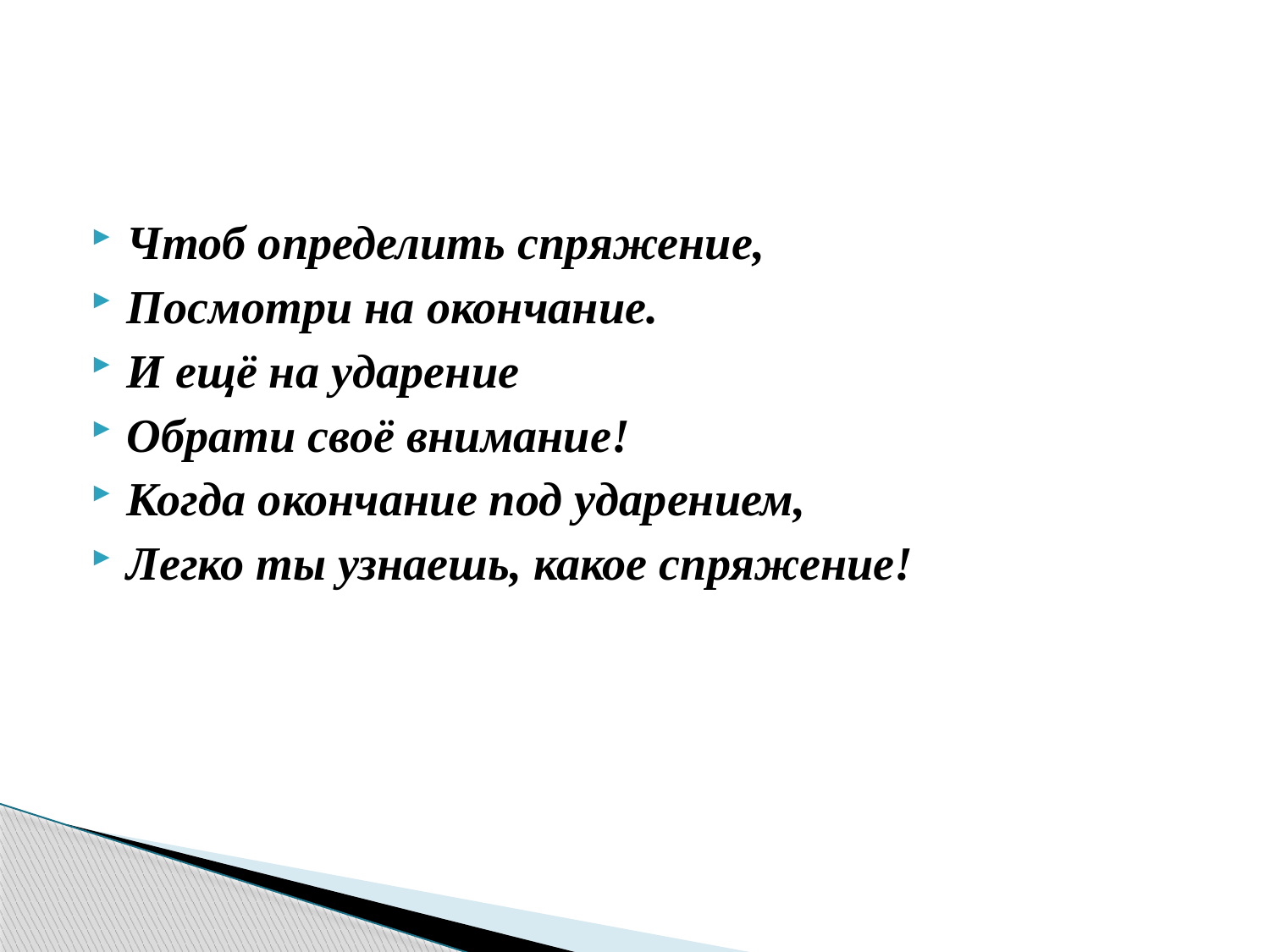

#
Чтоб определить спряжение,
Посмотри на окончание.
И ещё на ударение
Обрати своё внимание!
Когда окончание под ударением,
Легко ты узнаешь, какое спряжение!